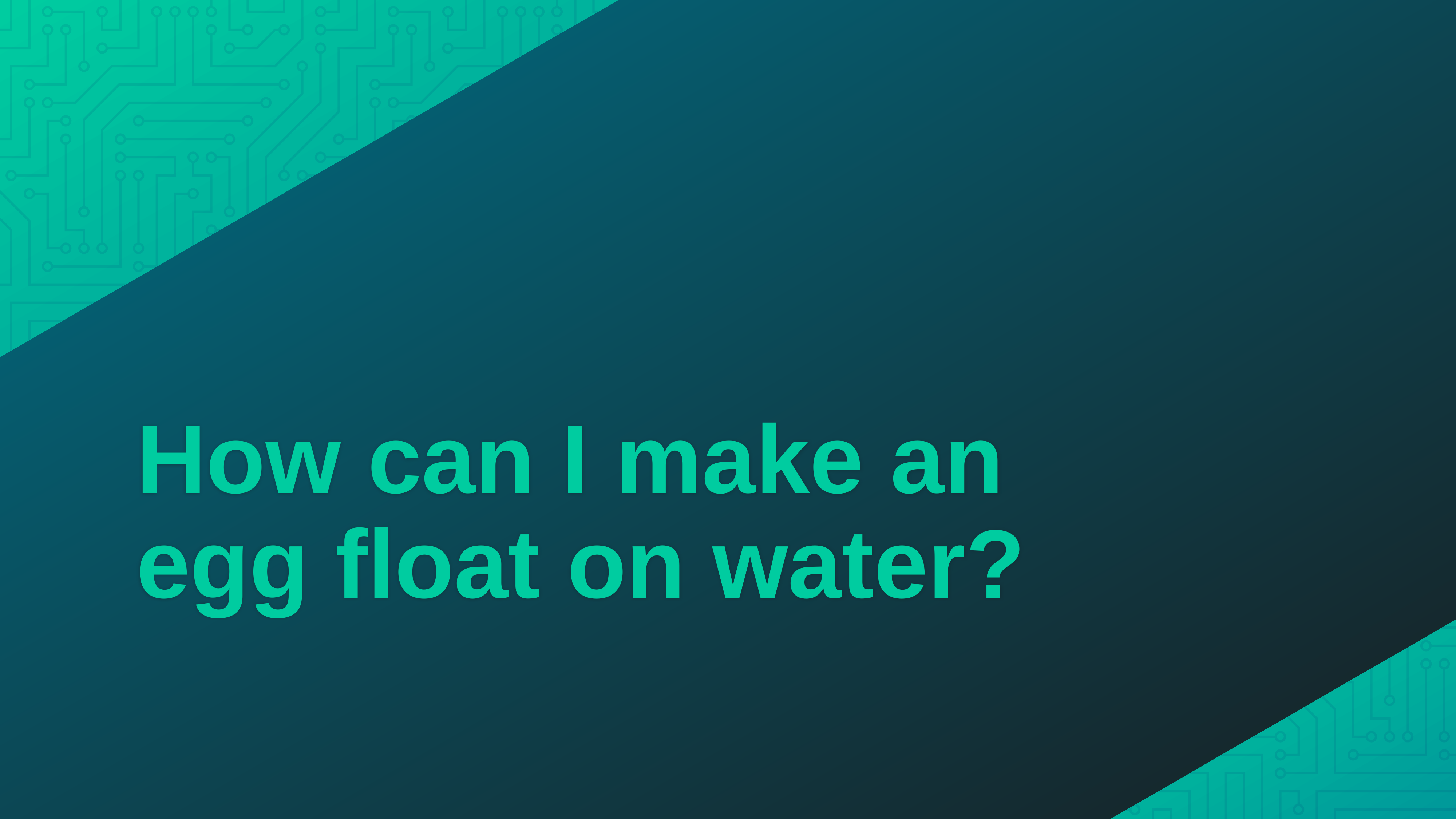

# How can I make an egg float on water?